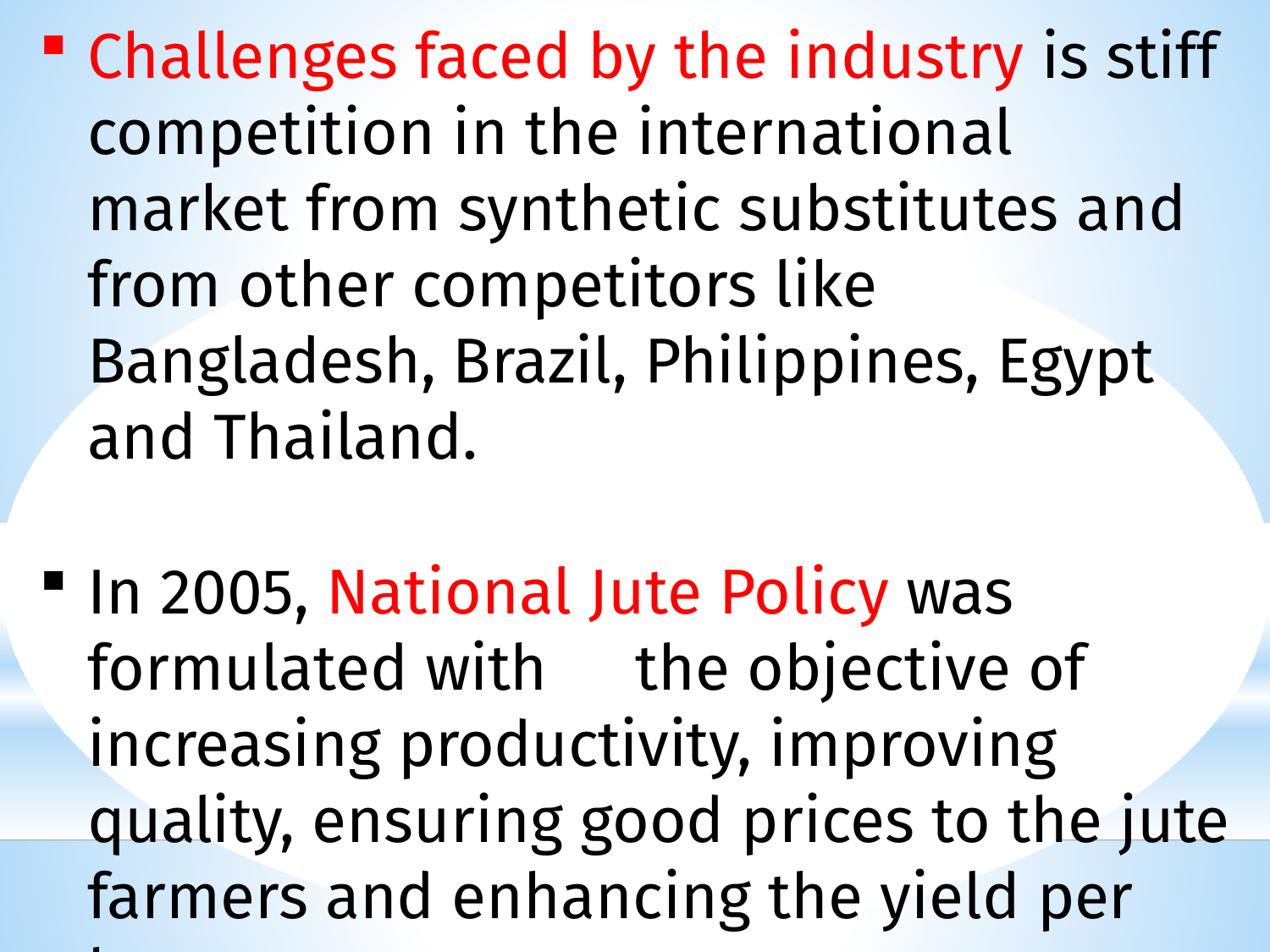

Challenges faced by the industry is stiff competition in the international market from synthetic substitutes and from other competitors like Bangladesh, Brazil, Philippines, Egypt and Thailand.

In 2005, National Jute Policy was formulated with	the objective of increasing productivity, improving quality, ensuring good prices to the jute farmers and enhancing the yield per hectare.